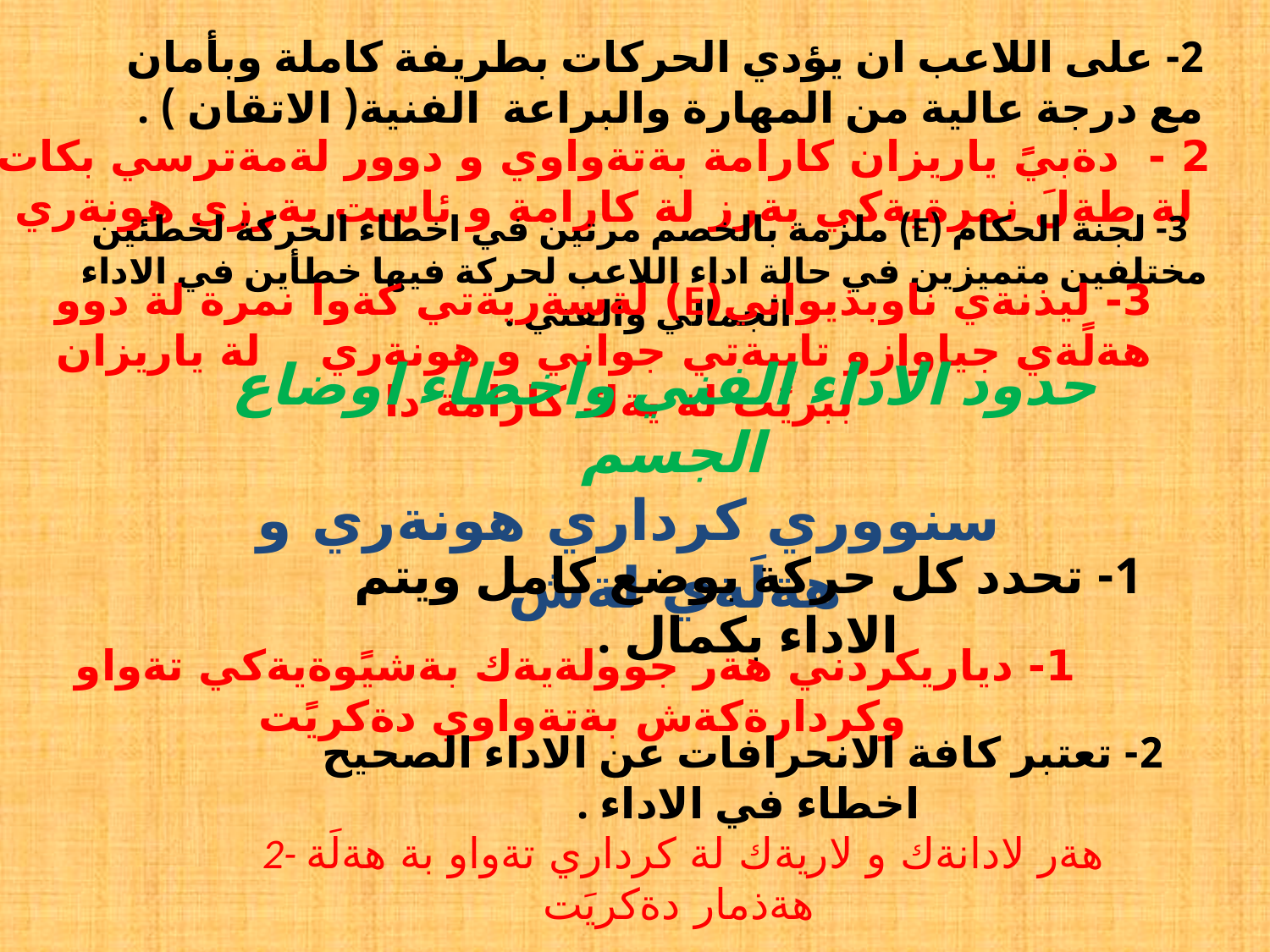

2- على اللاعب ان يؤدي الحركات بطريفة كاملة وبأمان مع درجة عالية من المهارة والبراعة  الفنية( الاتقان ) .
# 2 -  دةبيًَ ياريزان كارامة بةتةواوي و دوور لةمةترسي بكات لة طةلَ نمرةيةكي بةرز لة كارامة و ئاست بةرزي هونةري
 3- لجنة الحكام (E) ملزمة بالخصم مرتين في اخطاء الحركة لخطئين مختلفين متميزين في حالة اداء اللاعب لحركة فيها خطأين في الاداء الجمالي والفني .
3- ليذنةي ناوبذيواني(E) لةسةريةتي كةوا نمرة لة دوو هةلًةي جياوازو تايبةتي جواني و هونةري    لة ياريزان ببريًت لة يةك كارامة دا
حدود الاداء الفني واخطاء اوضاع الجسم
     سنووري كرداري هونةري و هةلَةي لةش
1- تحدد كل حركة بوضع كامل ويتم الاداء بكمال .
 1- دياريكردني هةر جوولةيةك بةشيًوةيةكي تةواو وكردارةكةش بةتةواوي دةكريًت
2- تعتبر كافة الانحرافات عن الاداء الصحيح اخطاء في الاداء .
 2- هةر لادانةك و لاريةك لة كرداري تةواو بة هةلَة هةذمار دةكريَت